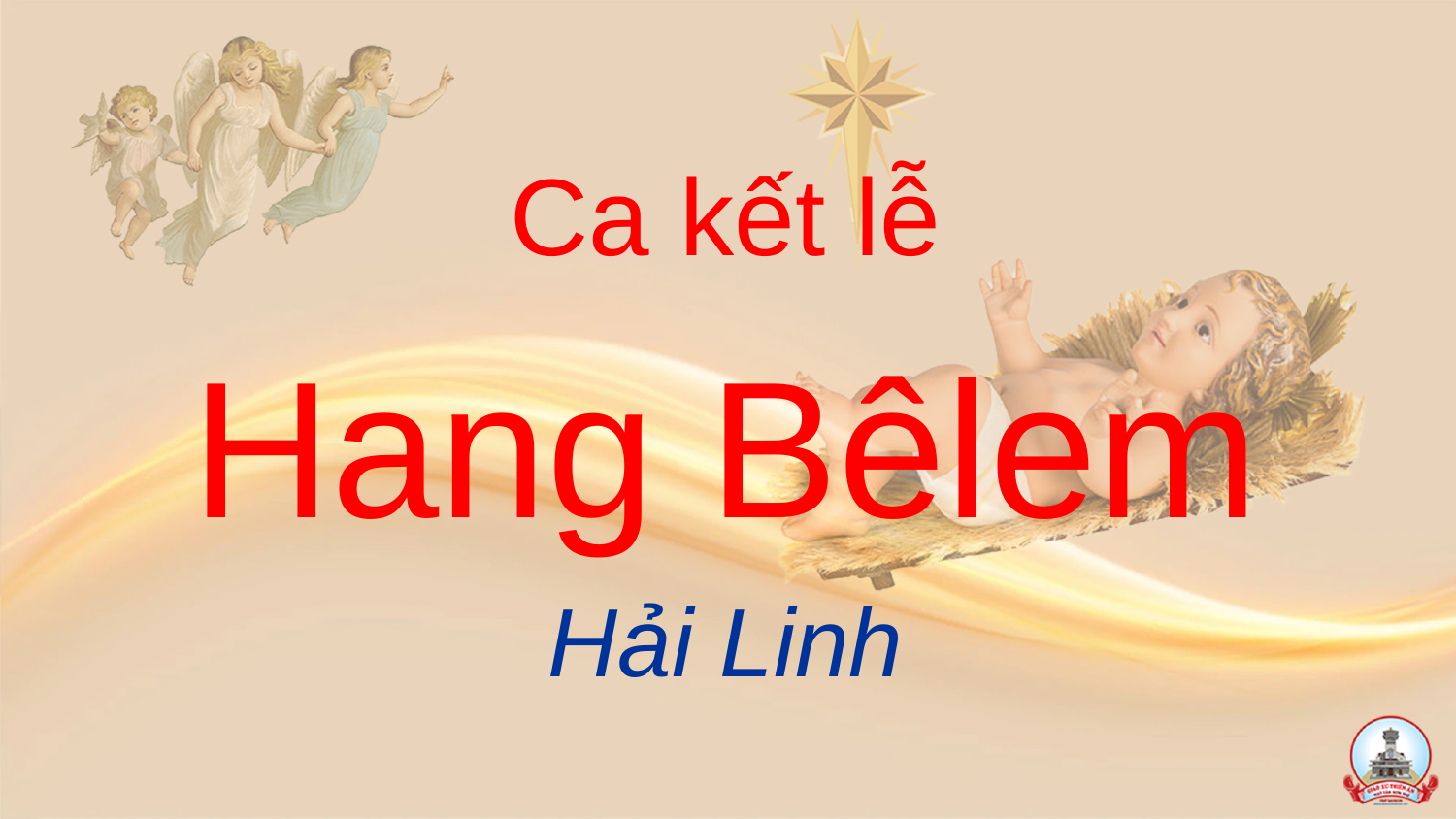

Ca kết lễ
Hang Bêlem
Hải Linh